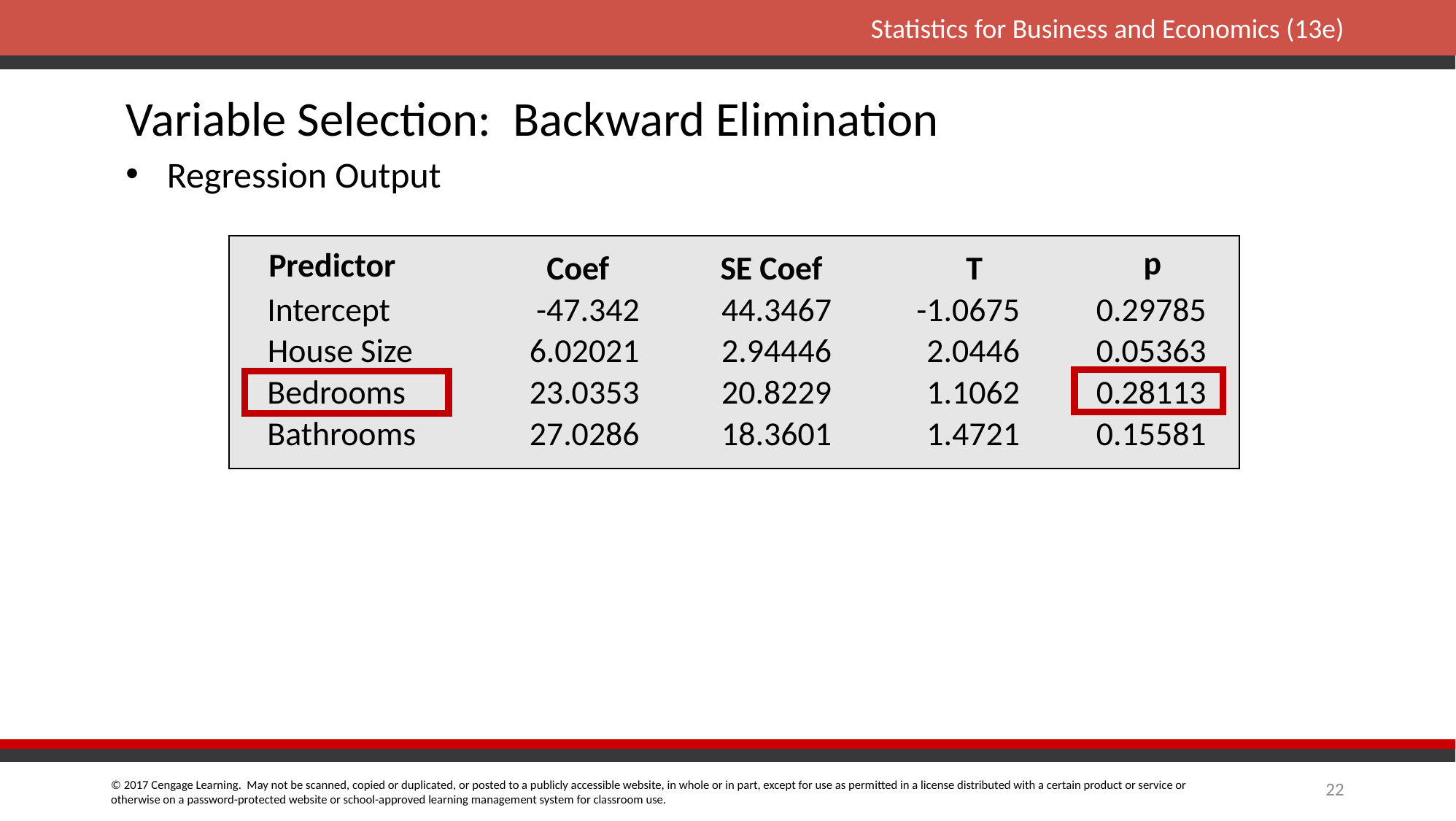

Variable Selection:  Backward Elimination
Regression Output

p
Predictor
Coef
SE Coef
T
Intercept
-47.342
44.3467
-1.0675
0.29785
House Size
6.02021
2.94446
2.0446
0.05363

Bedrooms
23.0353
20.8229
1.1062
0.28113

Bathrooms
27.0286
18.3601
1.4721
0.15581

22